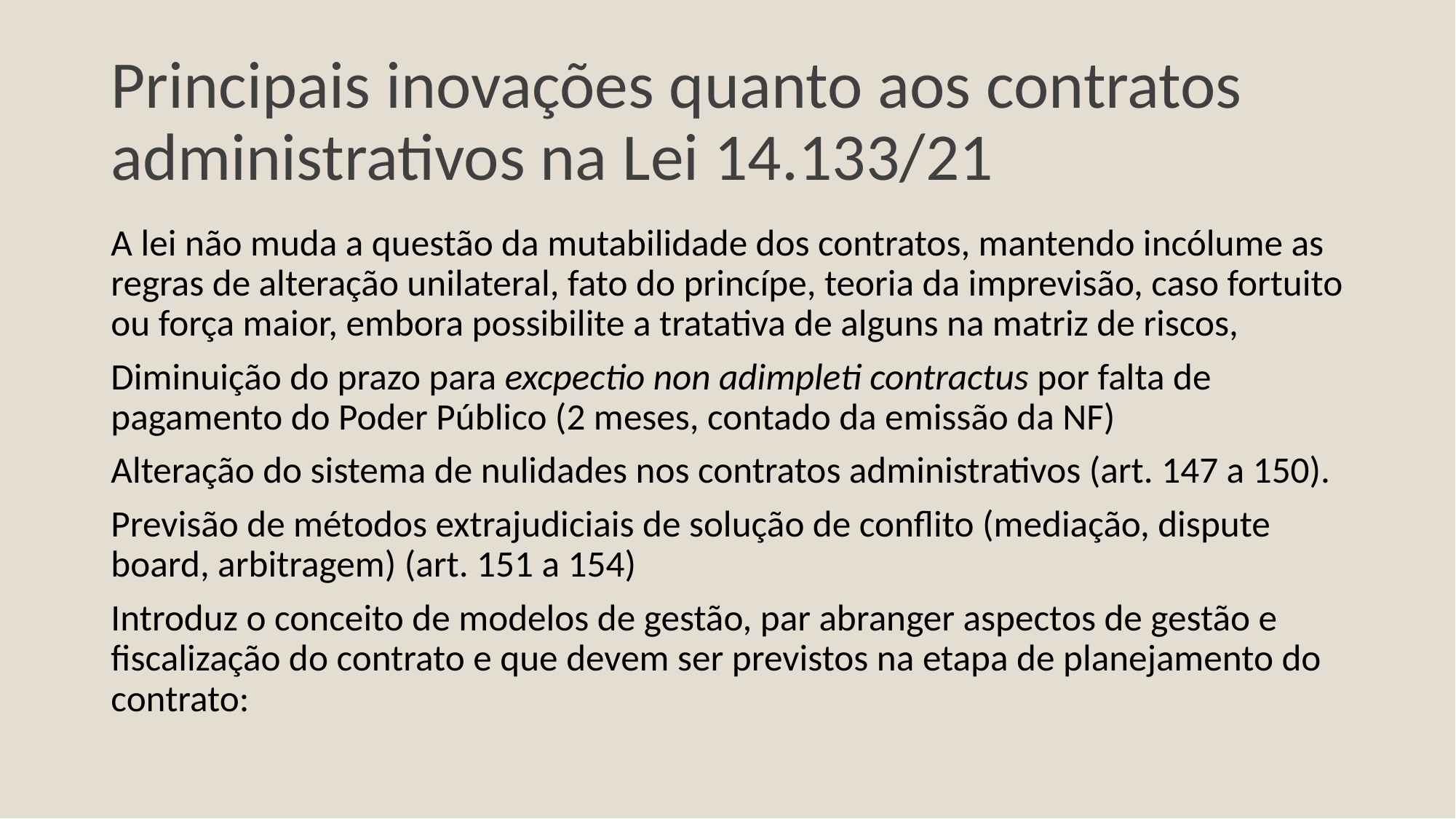

# Principais inovações quanto aos contratos administrativos na Lei 14.133/21
A lei não muda a questão da mutabilidade dos contratos, mantendo incólume as regras de alteração unilateral, fato do princípe, teoria da imprevisão, caso fortuito ou força maior, embora possibilite a tratativa de alguns na matriz de riscos,
Diminuição do prazo para excpectio non adimpleti contractus por falta de pagamento do Poder Público (2 meses, contado da emissão da NF)
Alteração do sistema de nulidades nos contratos administrativos (art. 147 a 150).
Previsão de métodos extrajudiciais de solução de conflito (mediação, dispute board, arbitragem) (art. 151 a 154)
Introduz o conceito de modelos de gestão, par abranger aspectos de gestão e fiscalização do contrato e que devem ser previstos na etapa de planejamento do contrato: